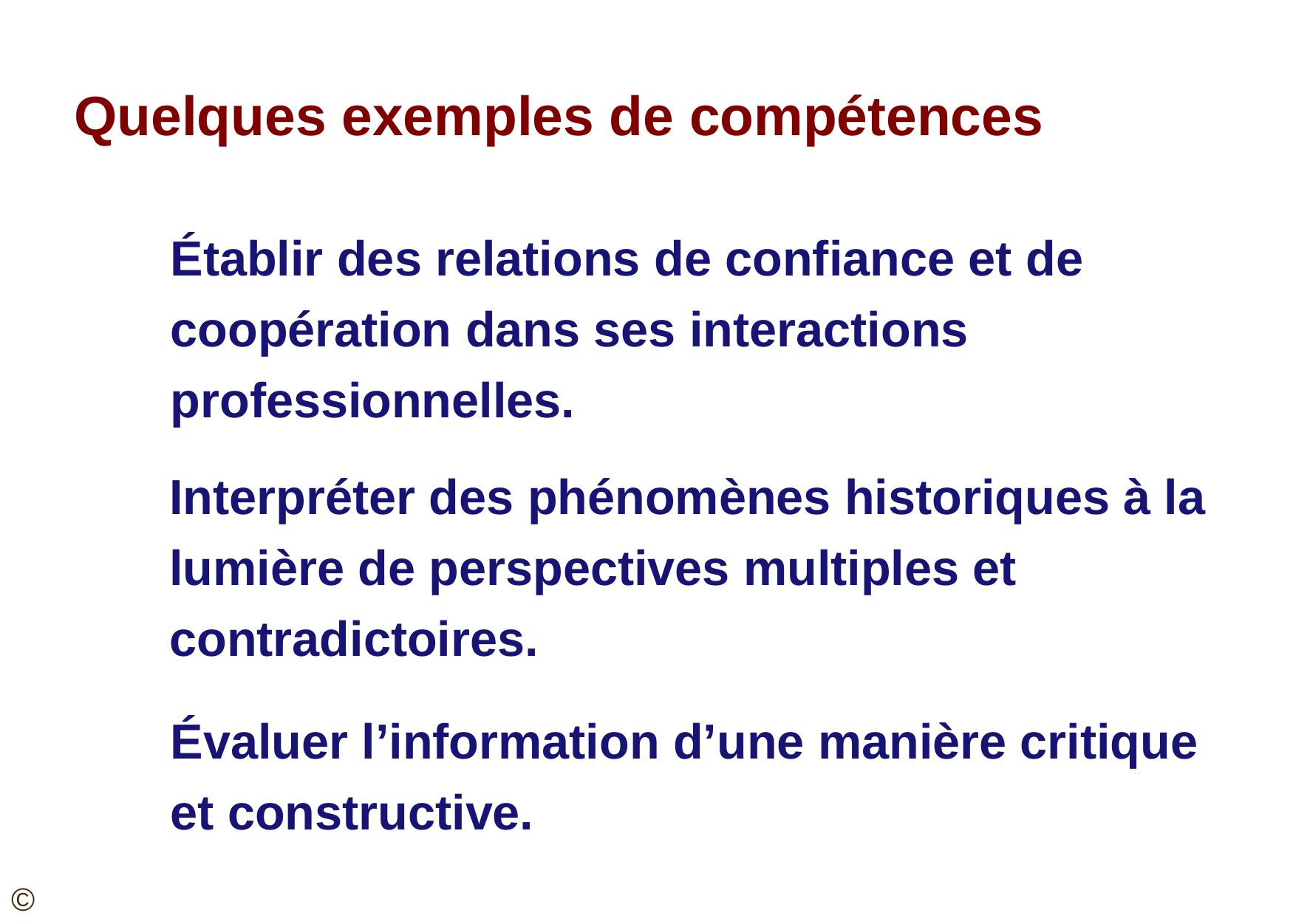

Quelques exemples de compétences
Établir des relations de confiance et de coopération dans ses interactions professionnelles.
Interpréter des phénomènes historiques à la lumière de perspectives multiples et contradictoires.
Évaluer l’information d’une manière critique et constructive.